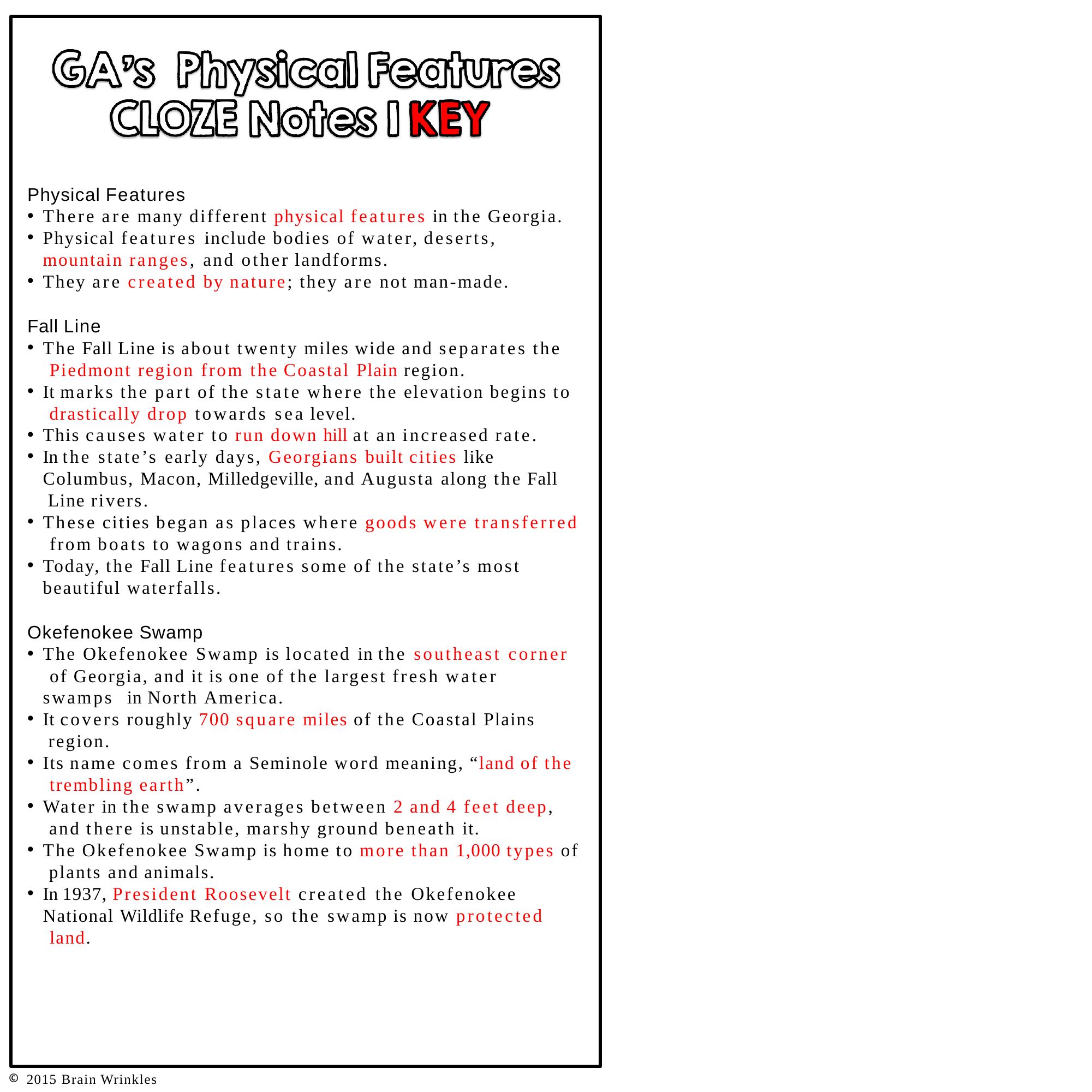

Physical Features
There are many different physical features in the Georgia.
Physical features include bodies of water, deserts,
mountain ranges, and other landforms.
They are created by nature; they are not man-made.

Fall Line
The Fall Line is about twenty miles wide and separates the  Piedmont region from the Coastal Plain region.
It marks the part of the state where the elevation begins to  drastically drop towards sea level.
This causes water to run down hill at an increased rate.
In the state’s early days, Georgians built cities like  Columbus, Macon, Milledgeville, and Augusta along the Fall  Line rivers.
These cities began as places where goods were transferred  from boats to wagons and trains.
Today, the Fall Line features some of the state’s most  beautiful waterfalls.

Okefenokee Swamp
The Okefenokee Swamp is located in the southeast corner  of Georgia, and it is one of the largest fresh water swamps  in North America.
It covers roughly 700 square miles of the Coastal Plains  region.
Its name comes from a Seminole word meaning, “land of the  trembling earth”.
Water in the swamp averages between 2 and 4 feet deep,  and there is unstable, marshy ground beneath it.
The Okefenokee Swamp is home to more than 1,000 types of  plants and animals.
In 1937, President Roosevelt created the Okefenokee  National Wildlife Refuge, so the swamp is now protected  land.
© 2015 Brain Wrinkles